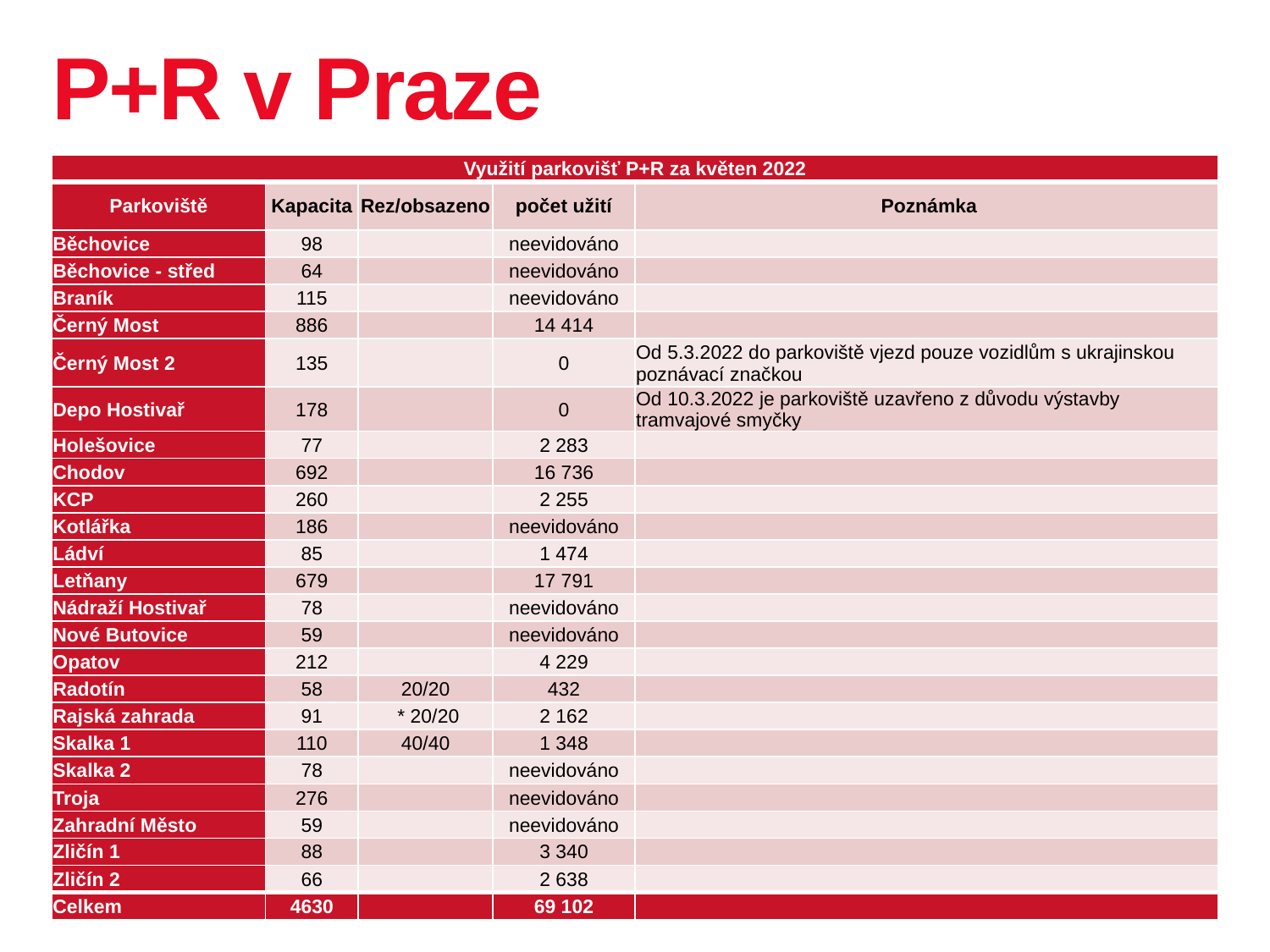

# P+R v Praze
| Využití parkovišť P+R za květen 2022 |  |  |  |  |
| --- | --- | --- | --- | --- |
| Parkoviště | Kapacita | Rez/obsazeno | počet užití | Poznámka |
| Běchovice | 98 |  | neevidováno |  |
| Běchovice - střed | 64 |  | neevidováno |  |
| Braník | 115 |  | neevidováno |  |
| Černý Most | 886 |  | 14 414 |  |
| Černý Most 2 | 135 |  | 0 | Od 5.3.2022 do parkoviště vjezd pouze vozidlům s ukrajinskou poznávací značkou |
| Depo Hostivař | 178 |  | 0 | Od 10.3.2022 je parkoviště uzavřeno z důvodu výstavby tramvajové smyčky |
| Holešovice | 77 |  | 2 283 |  |
| Chodov | 692 |  | 16 736 |  |
| KCP | 260 |  | 2 255 |  |
| Kotlářka | 186 |  | neevidováno |  |
| Ládví | 85 |  | 1 474 |  |
| Letňany | 679 |  | 17 791 |  |
| Nádraží Hostivař | 78 |  | neevidováno |  |
| Nové Butovice | 59 |  | neevidováno |  |
| Opatov | 212 |  | 4 229 |  |
| Radotín | 58 | 20/20 | 432 |  |
| Rajská zahrada | 91 | \* 20/20 | 2 162 |  |
| Skalka 1 | 110 | 40/40 | 1 348 |  |
| Skalka 2 | 78 |  | neevidováno |  |
| Troja | 276 |  | neevidováno |  |
| Zahradní Město | 59 |  | neevidováno |  |
| Zličín 1 | 88 |  | 3 340 |  |
| Zličín 2 | 66 |  | 2 638 |  |
| Celkem | 4630 |  | 69 102 |  |